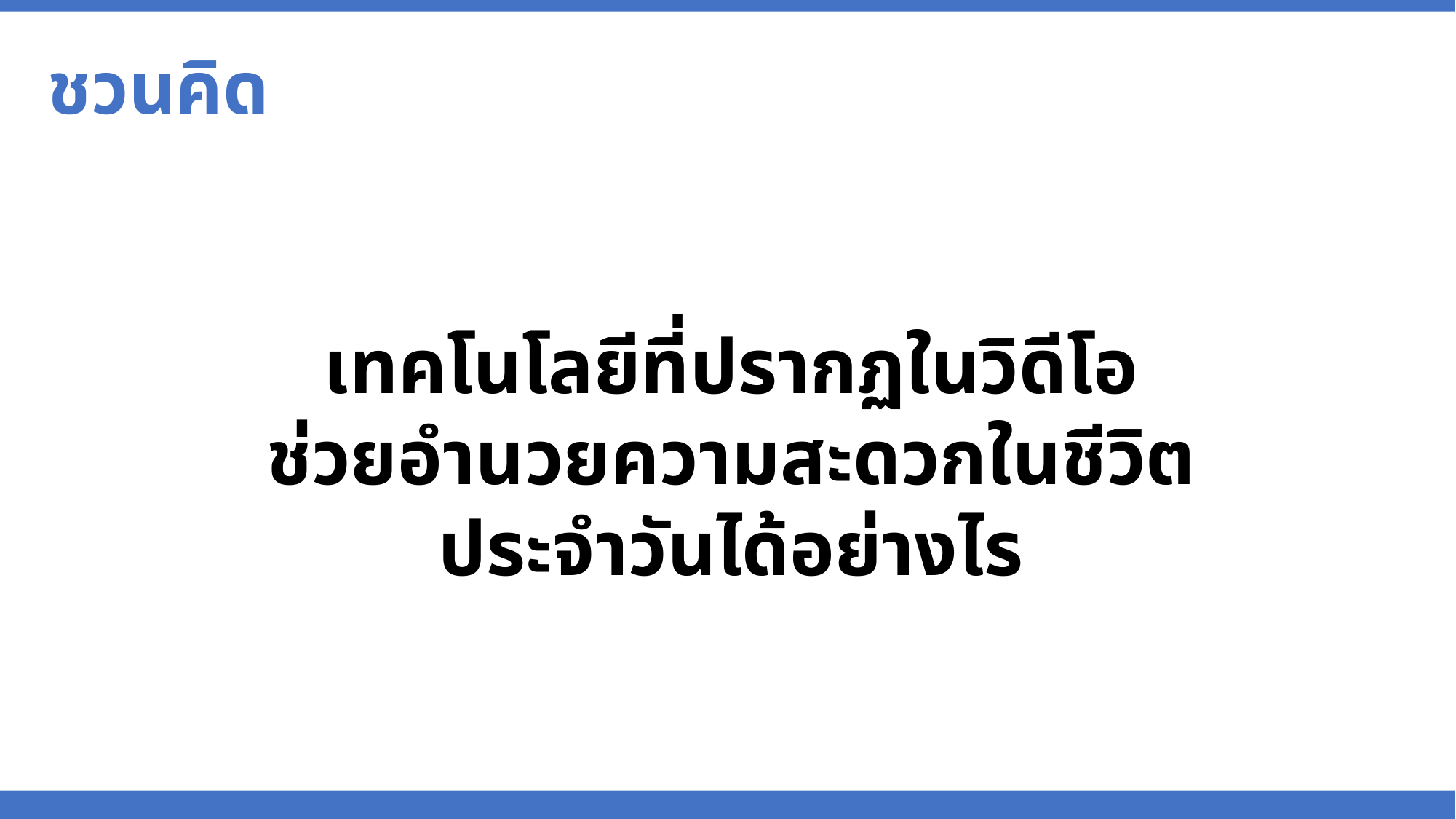

ชวนคิด
เทคโนโลยีที่ปรากฏในวิดีโอ
ช่วยอำนวยความสะดวกในชีวิตประจำวันได้อย่างไร